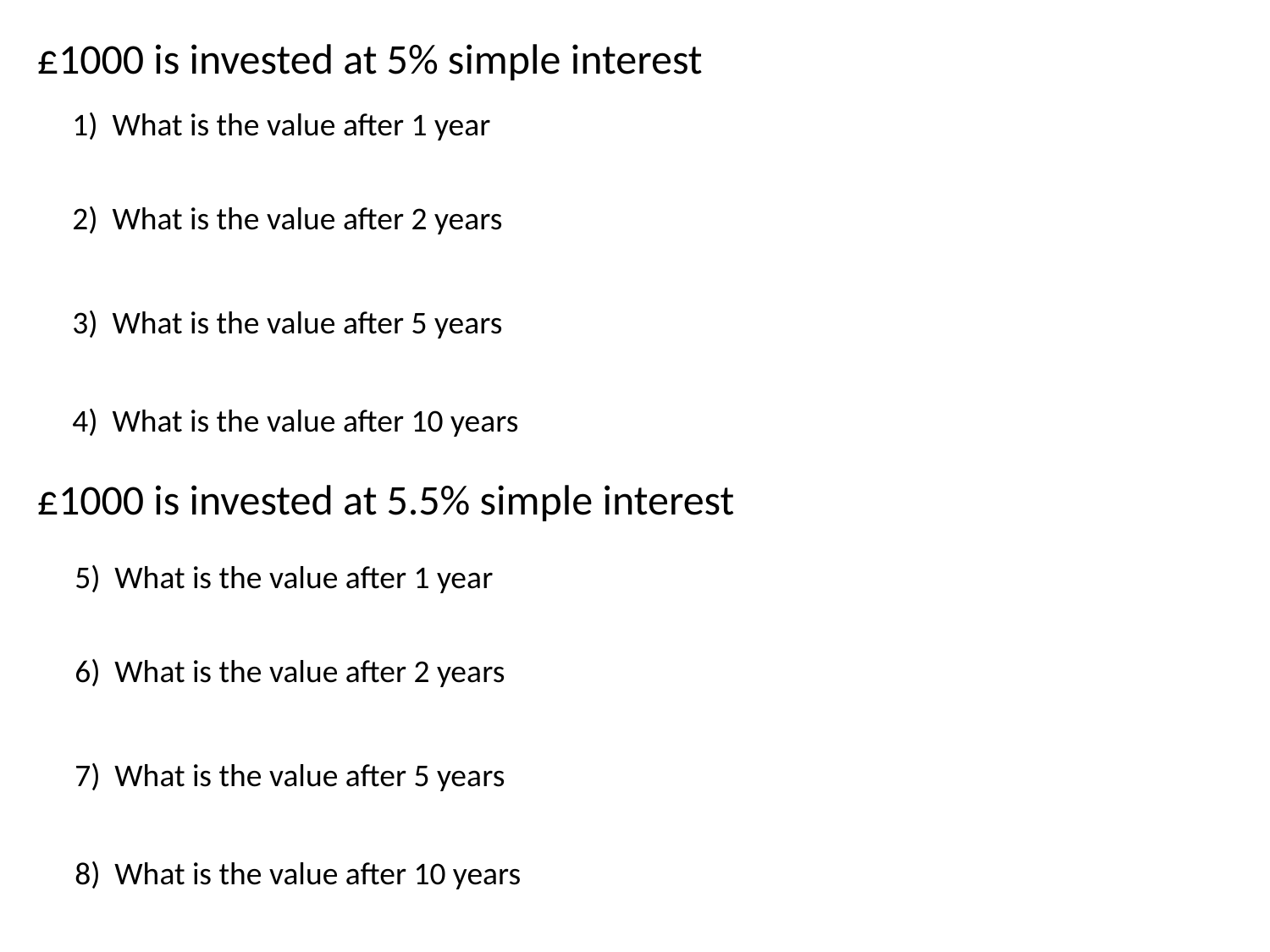

£1000 is invested at 5% simple interest
1)  What is the value after 1 year
2)  What is the value after 2 years
3)  What is the value after 5 years
4)  What is the value after 10 years
£1000 is invested at 5.5% simple interest
5)  What is the value after 1 year
6)  What is the value after 2 years
7)  What is the value after 5 years
8)  What is the value after 10 years